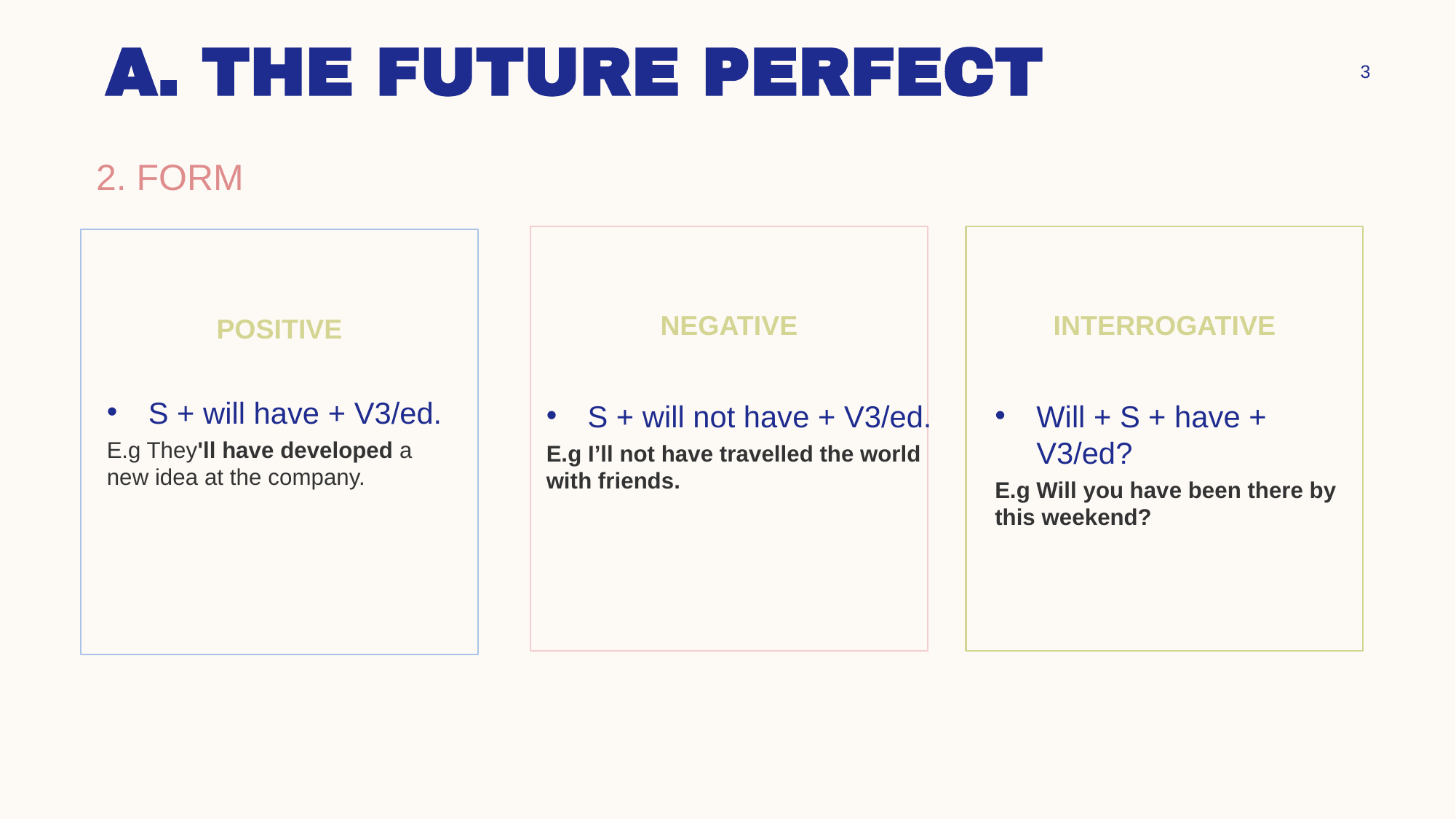

# A. THE FUTURE PERFECT
3
2. FORM
NEGATIVE
INTERROGATIVE
POSITIVE
S + will have + V3/ed.
E.g They'll have developed a new idea at the company.
S + will not have + V3/ed.
E.g I’ll not have travelled the world with friends.
Will + S + have + V3/ed?
E.g Will you have been there by this weekend?